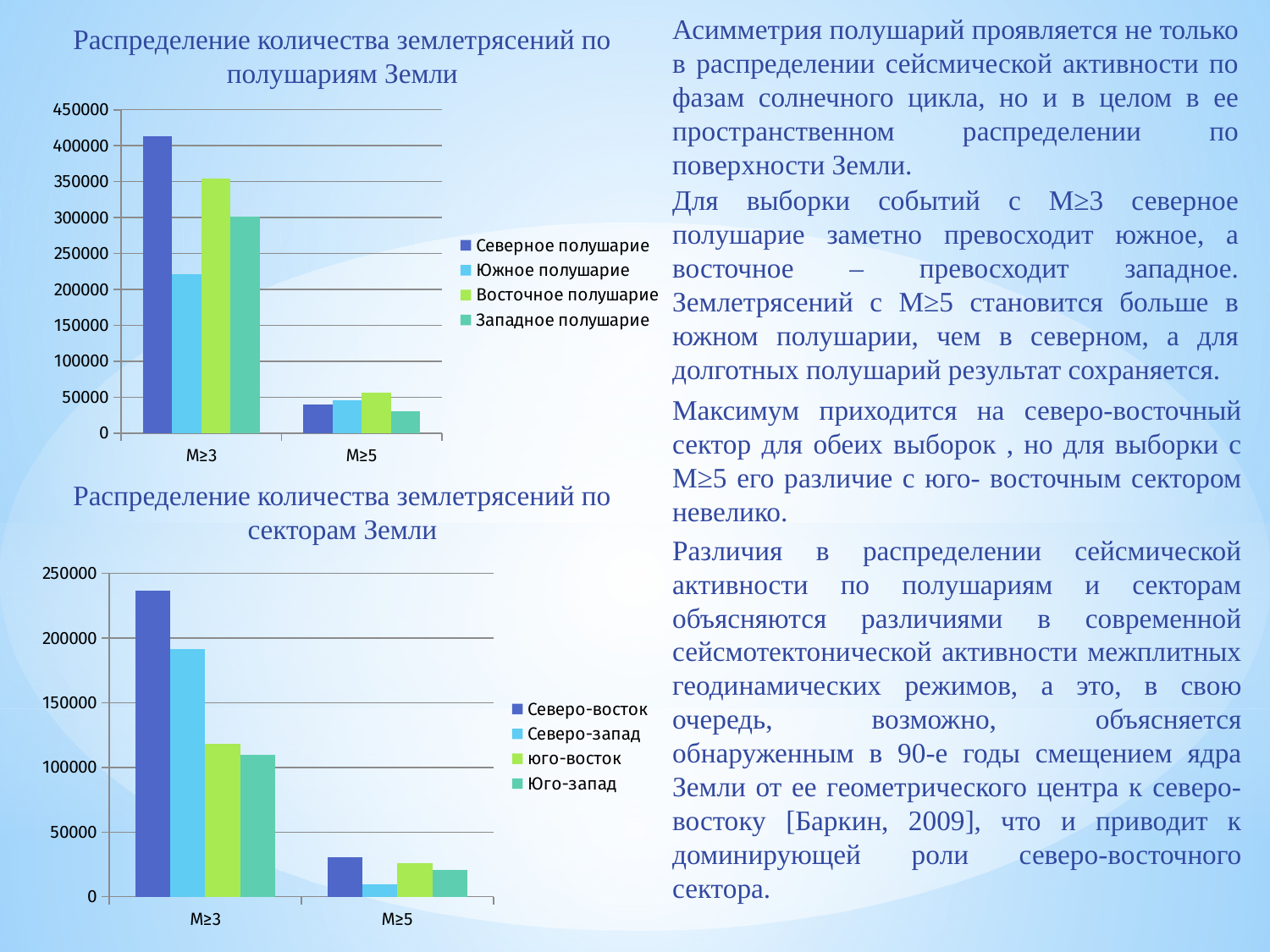

Асимметрия полушарий проявляется не только в распределении сейсмической активности по фазам солнечного цикла, но и в целом в ее пространственном распределении по поверхности Земли.
Распределение количества землетрясений по полушариям Земли

### Chart

| Category | Северное полушарие | Южное полушарие | Восточное полушарие | Западное полушарие |
|---|---|---|---|---|
| М≥3 | 412859.0 | 220953.0 | 354522.0 | 300999.0 |
| М≥5 | 39444.0 | 45583.0 | 56595.0 | 30194.0 |
Для выборки событий с М≥3 северное полушарие заметно превосходит южное, а восточное – превосходит западное. Землетрясений с М≥5 становится больше в южном полушарии, чем в северном, а для долготных полушарий результат сохраняется.
Максимум приходится на северо-восточный сектор для обеих выборок , но для выборки с М≥5 его различие с юго- восточным сектором невелико.
Распределение количества землетрясений по секторам Земли
Различия в распределении сейсмической активности по полушариям и секторам объясняются различиями в современной сейсмотектонической активности межплитных геодинамических режимов, а это, в свою очередь, возможно, объясняется обнаруженным в 90-е годы смещением ядра Земли от ее геометрического центра к северо-востоку [Баркин, 2009], что и приводит к доминирующей роли северо-восточного сектора.

### Chart

| Category | Северо-восток | Северо-запад | юго-восток | Юго-запад |
|---|---|---|---|---|
| М≥3 | 236389.0 | 191575.0 | 118149.0 | 109431.0 |
| М≥5 | 30375.0 | 9767.0 | 26229.0 | 20429.0 |